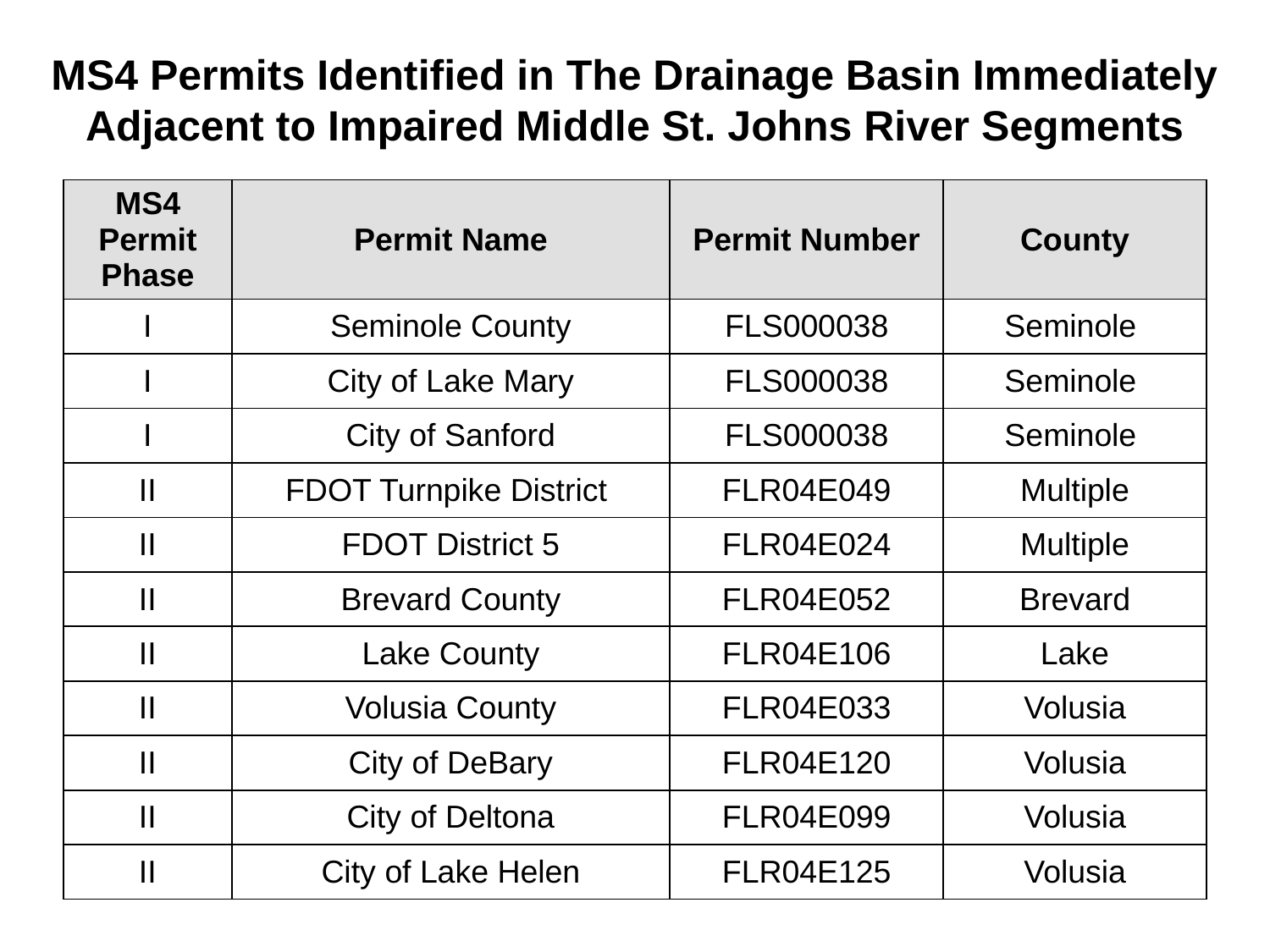

# MS4 Permits Identified in The Drainage Basin Immediately Adjacent to Impaired Middle St. Johns River Segments
| MS4 Permit Phase | Permit Name | Permit Number | County |
| --- | --- | --- | --- |
| I | Seminole County | FLS000038 | Seminole |
| I | City of Lake Mary | FLS000038 | Seminole |
| I | City of Sanford | FLS000038 | Seminole |
| II | FDOT Turnpike District | FLR04E049 | Multiple |
| II | FDOT District 5 | FLR04E024 | Multiple |
| II | Brevard County | FLR04E052 | Brevard |
| II | Lake County | FLR04E106 | Lake |
| II | Volusia County | FLR04E033 | Volusia |
| II | City of DeBary | FLR04E120 | Volusia |
| II | City of Deltona | FLR04E099 | Volusia |
| II | City of Lake Helen | FLR04E125 | Volusia |